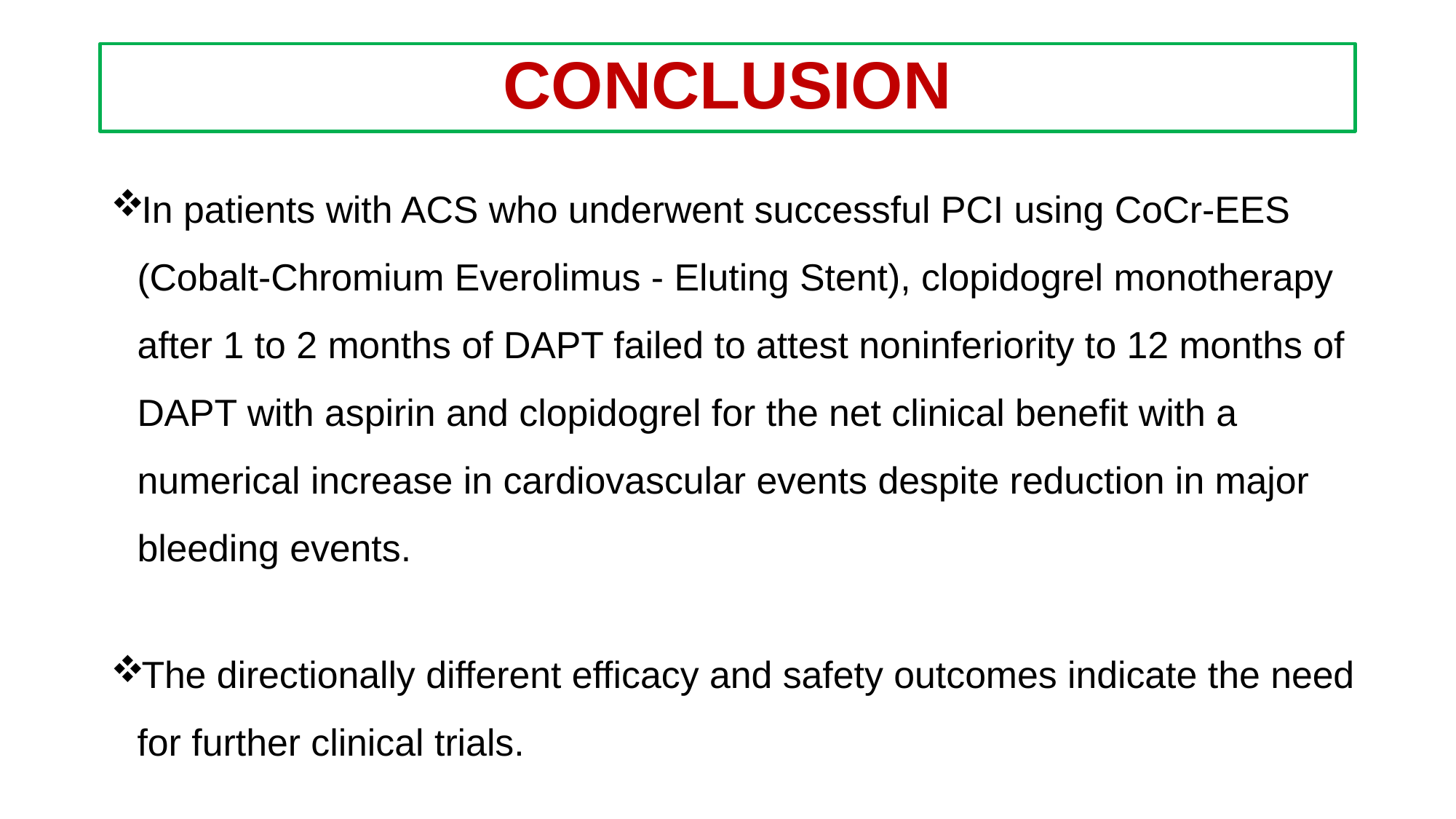

# CONCLUSION
In patients with ACS who underwent successful PCI using CoCr-EES (Cobalt-Chromium Everolimus - Eluting Stent), clopidogrel monotherapy after 1 to 2 months of DAPT failed to attest noninferiority to 12 months of DAPT with aspirin and clopidogrel for the net clinical benefit with a numerical increase in cardiovascular events despite reduction in major bleeding events.
The directionally different efficacy and safety outcomes indicate the need for further clinical trials.